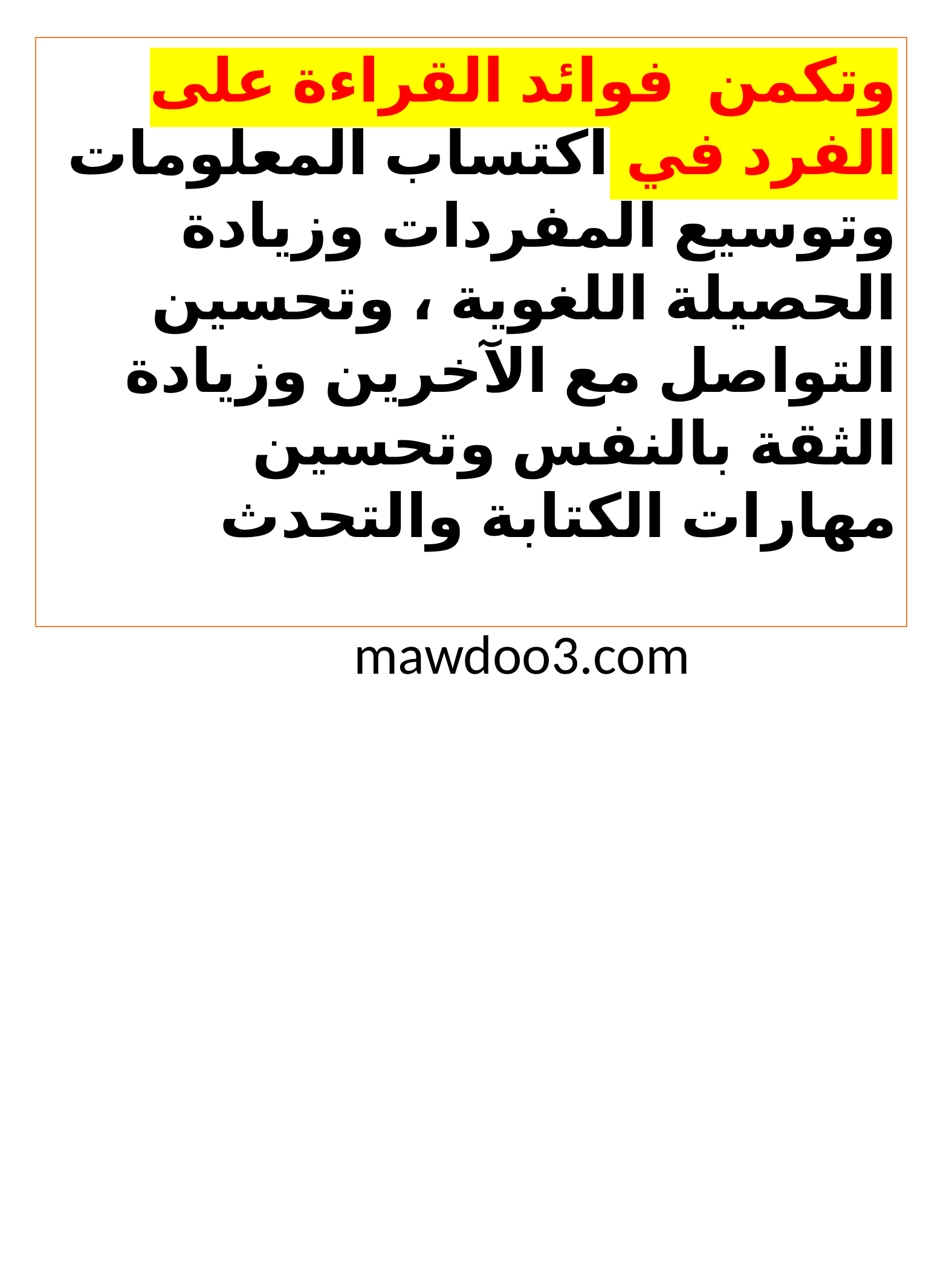

وتكمن  فوائد القراءة على الفرد في اكتساب المعلومات وتوسيع المفردات وزيادة الحصيلة اللغوية ، وتحسين التواصل مع الآخرين وزيادة الثقة بالنفس وتحسين  مهارات الكتابة والتحدث
mawdoo3.com